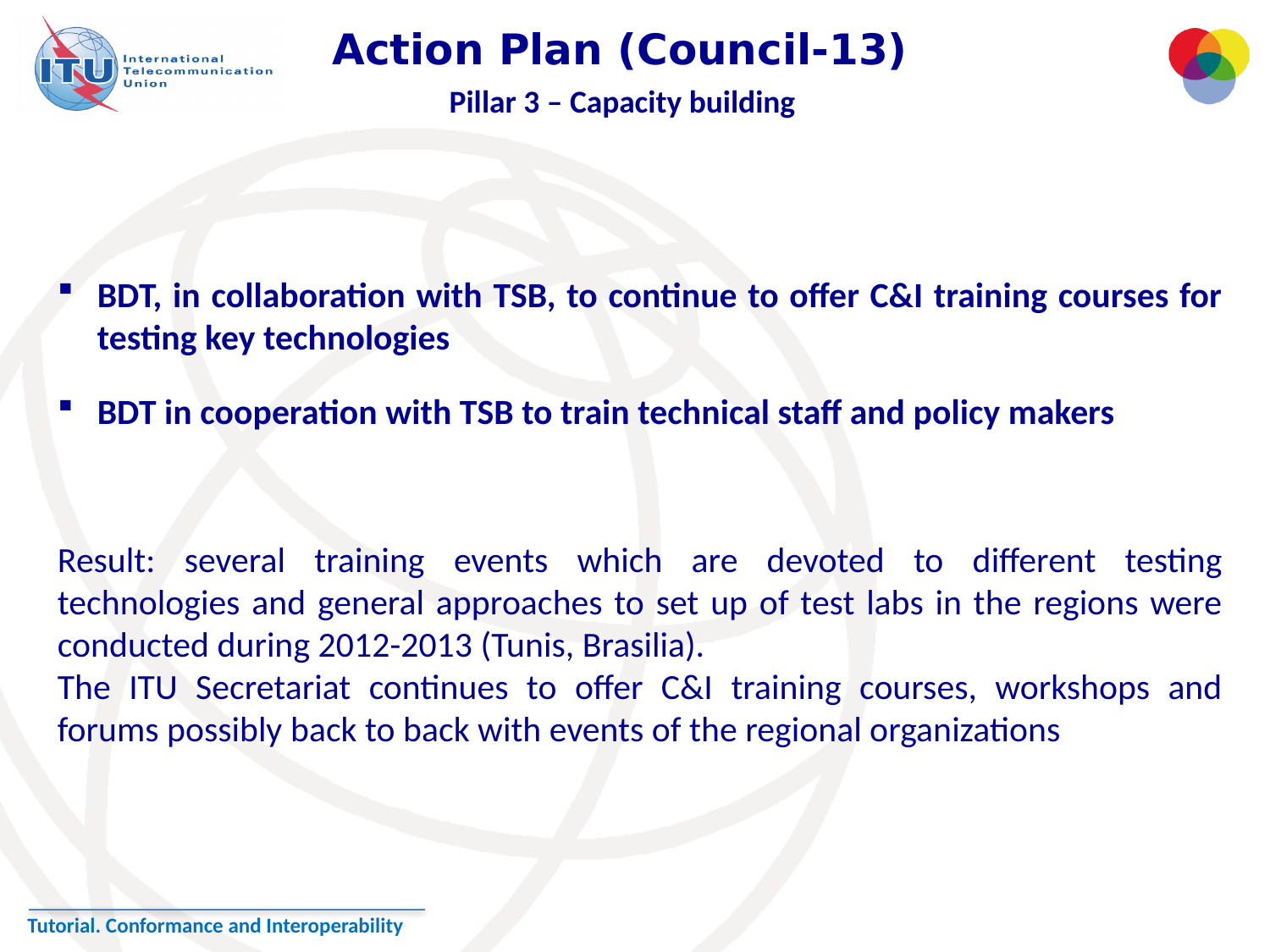

Action Plan (Council-13)
Pillar 3 – Capacity building
BDT, in collaboration with TSB, to continue to offer C&I training courses for testing key technologies
BDT in cooperation with TSB to train technical staff and policy makers

Result: several training events which are devoted to different testing technologies and general approaches to set up of test labs in the regions were conducted during 2012-2013 (Tunis, Brasilia).
The ITU Secretariat continues to offer C&I training courses, workshops and forums possibly back to back with events of the regional organizations